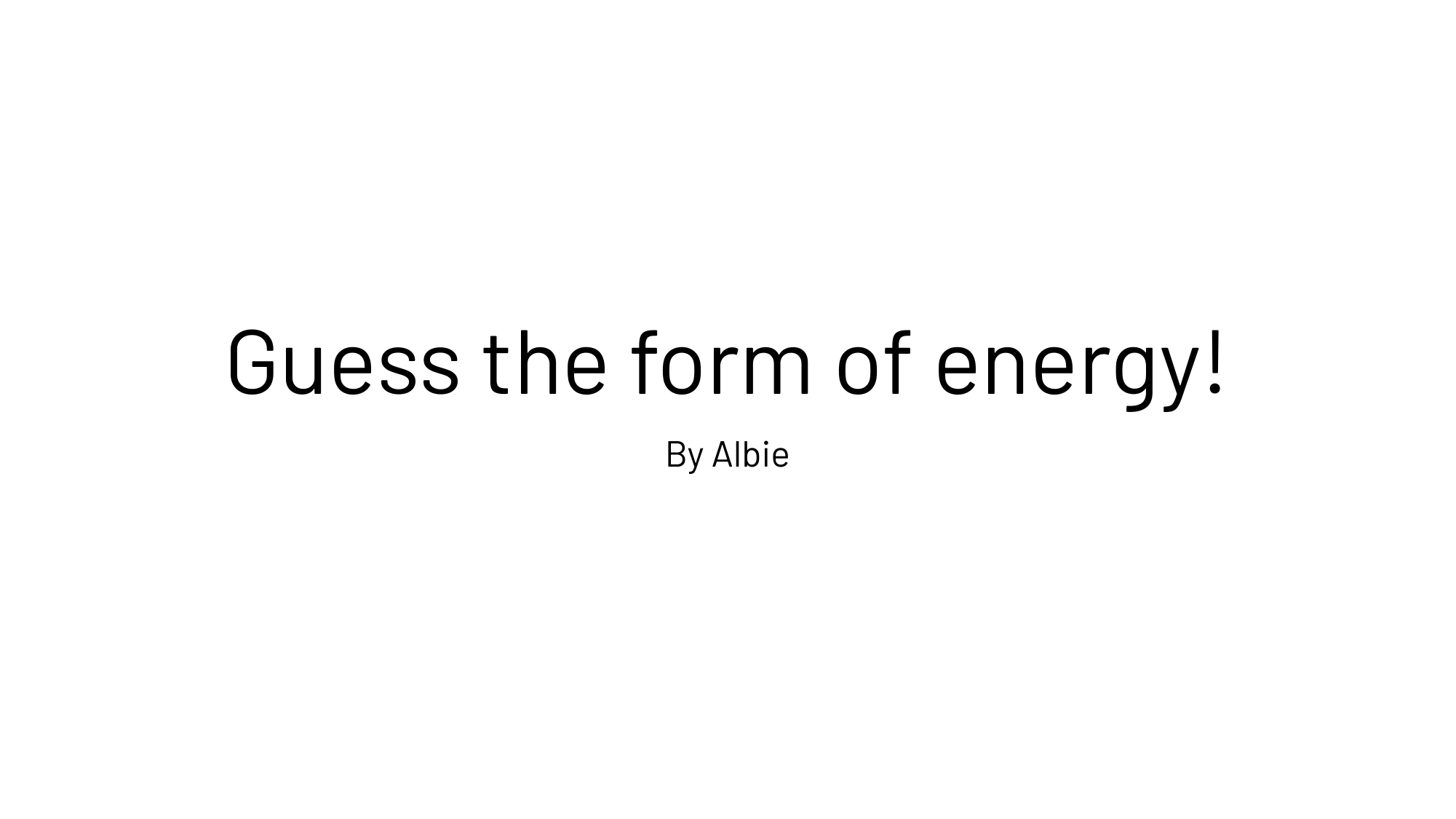

# Guess the form of energy!
By Albie